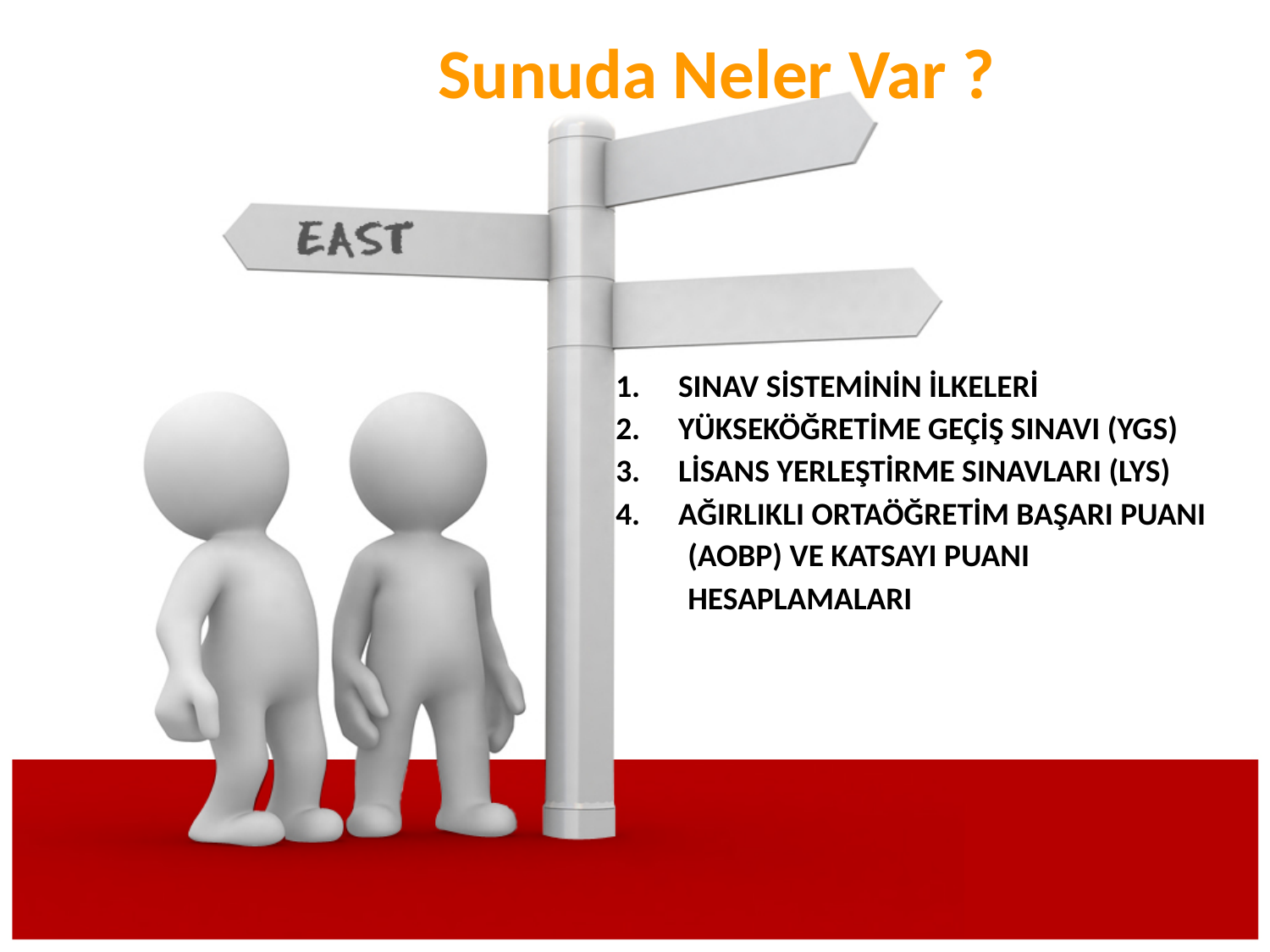

Sunuda Neler Var ?
SINAV SİSTEMİNİN İLKELERİ
YÜKSEKÖĞRETİME GEÇİŞ SINAVI (YGS)
LİSANS YERLEŞTİRME SINAVLARI (LYS)
AĞIRLIKLI ORTAÖĞRETİM BAŞARI PUANI
          (AOBP) VE KATSAYI PUANI
          HESAPLAMALARI